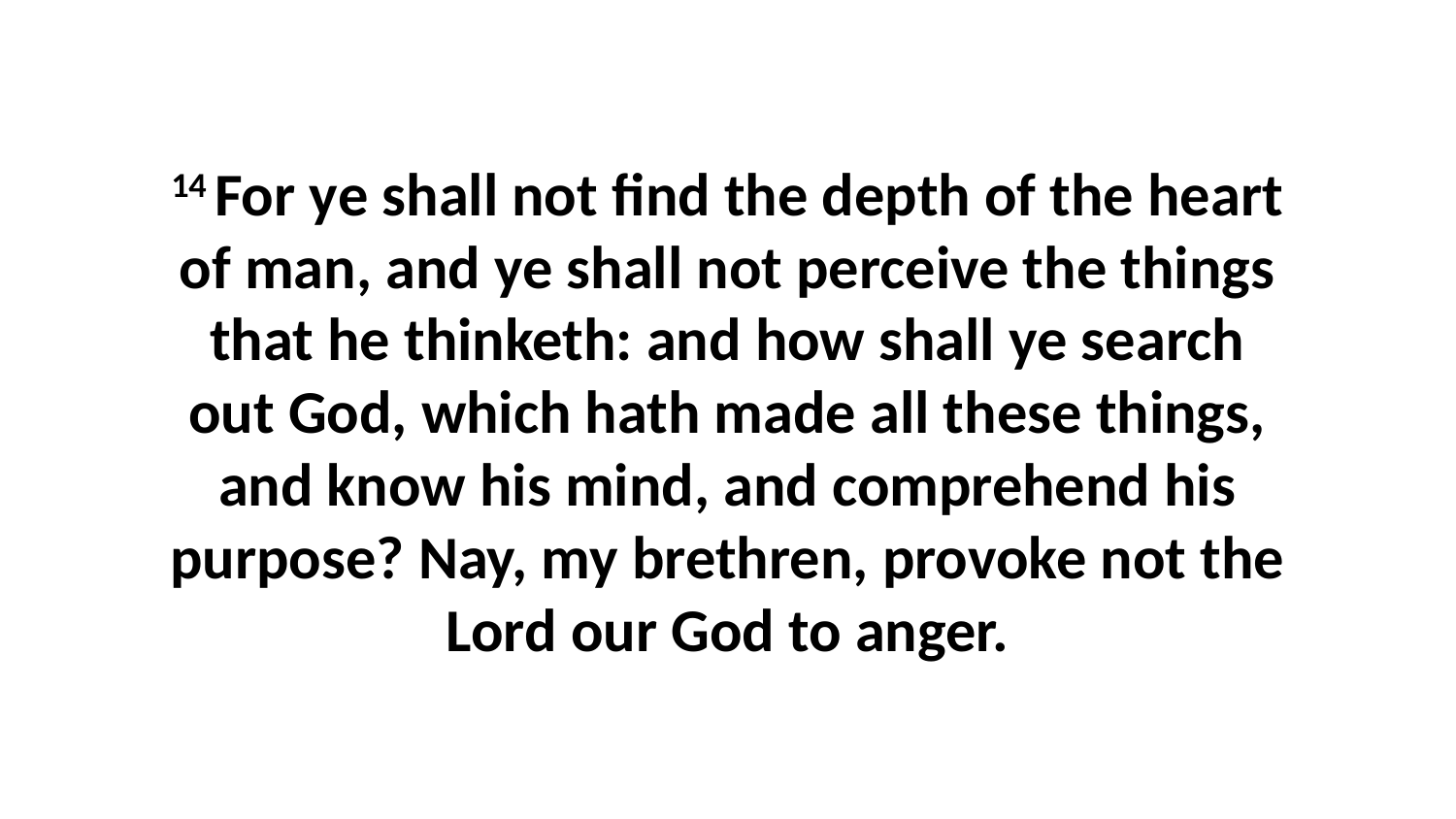

14 For ye shall not find the depth of the heart of man, and ye shall not perceive the things that he thinketh: and how shall ye search out God, which hath made all these things, and know his mind, and comprehend his purpose? Nay, my brethren, provoke not the Lord our God to anger.